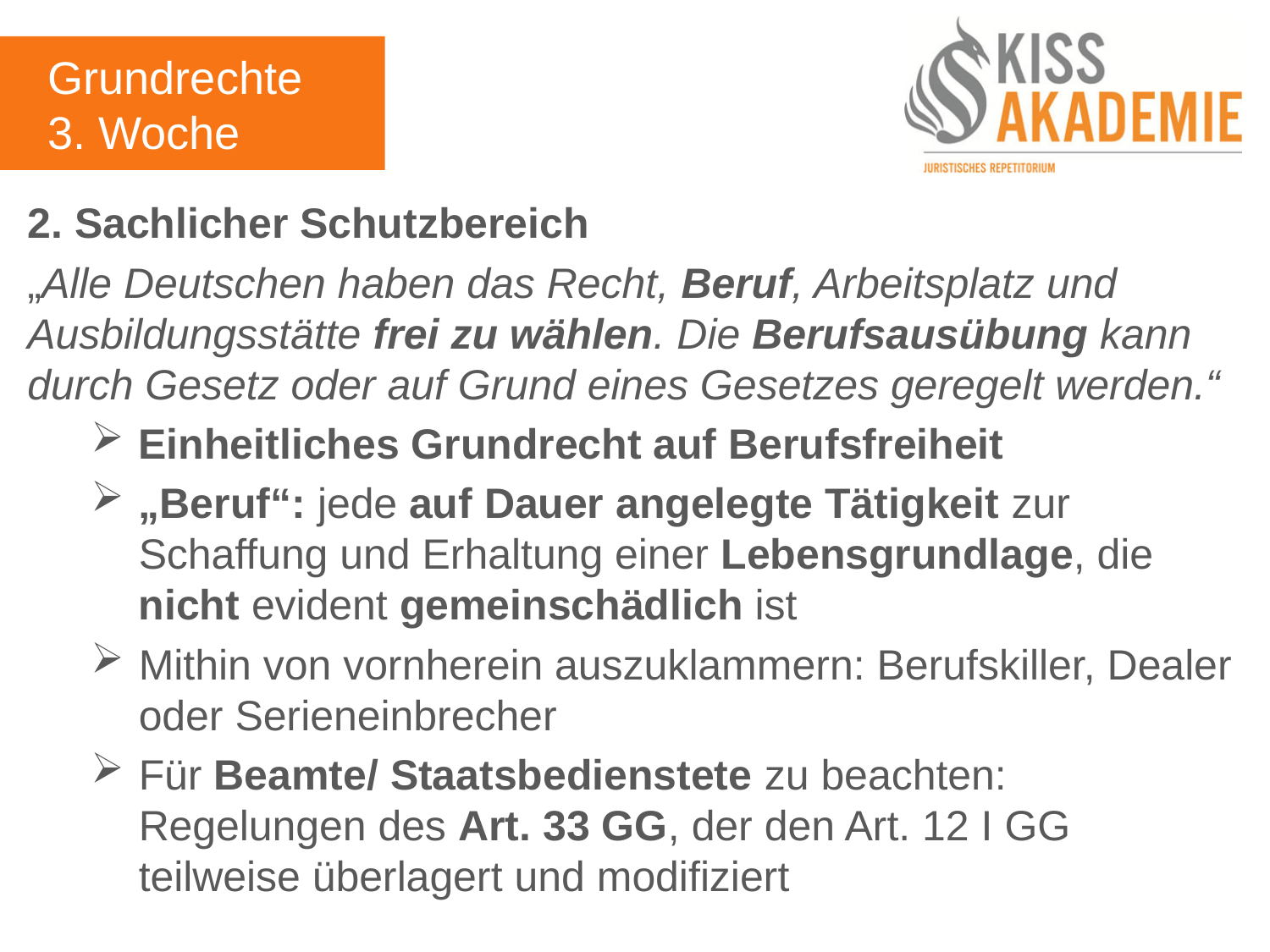

Grundrechte
3. Woche
2. Sachlicher Schutzbereich
„Alle Deutschen haben das Recht, Beruf, Arbeitsplatz und Ausbildungsstätte frei zu wählen. Die Berufsausübung kann durch Gesetz oder auf Grund eines Gesetzes geregelt werden.“
Einheitliches Grundrecht auf Berufsfreiheit
„Beruf“: jede auf Dauer angelegte Tätigkeit zur Schaffung und Erhaltung einer Lebensgrundlage, die nicht evident gemeinschädlich ist
Mithin von vornherein auszuklammern: Berufskiller, Dealer oder Serieneinbrecher
Für Beamte/ Staatsbedienstete zu beachten: Regelungen des Art. 33 GG, der den Art. 12 I GG teilweise überlagert und modifiziert